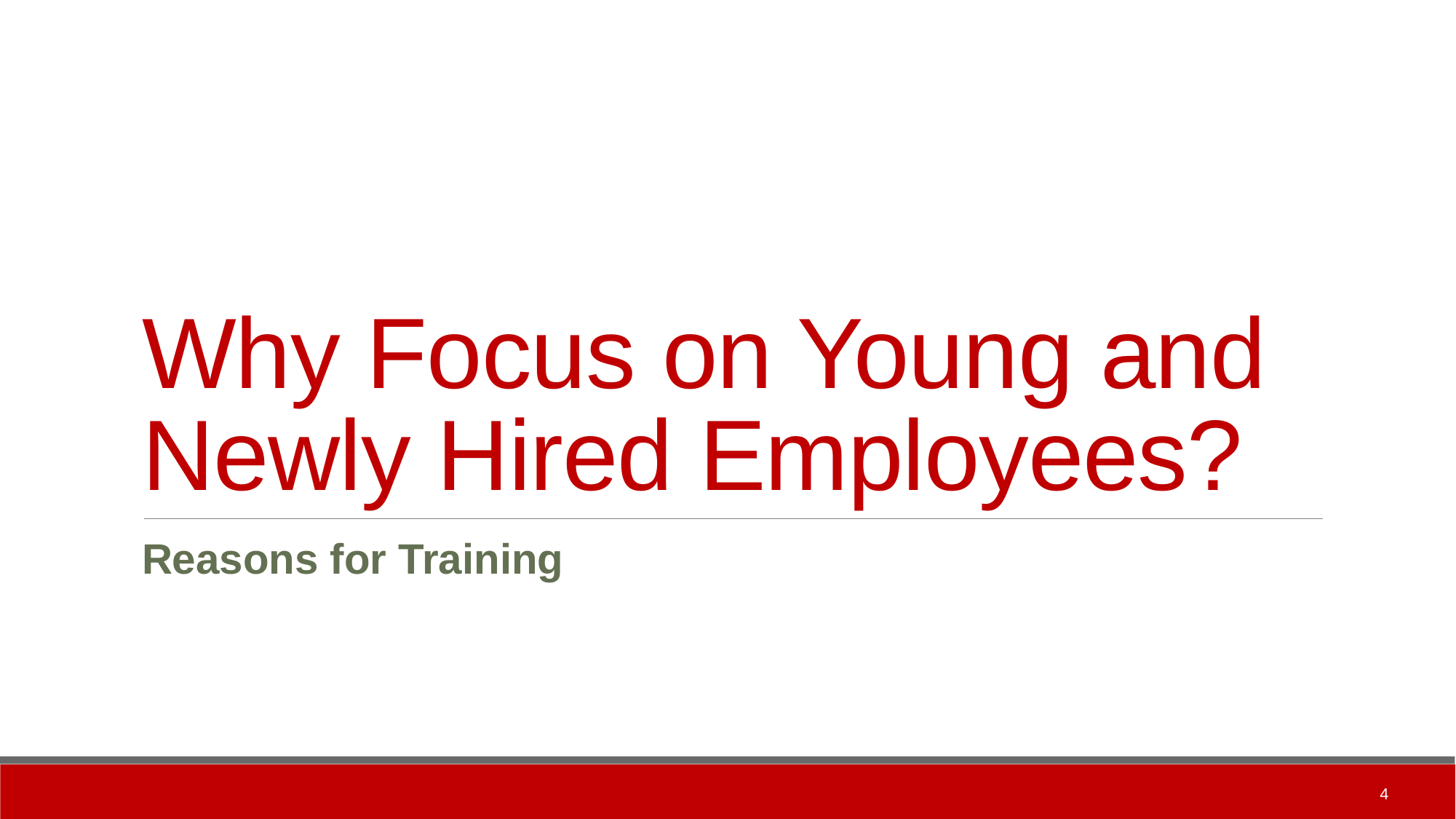

# Why Focus on Young and Newly Hired Employees?
Reasons for Training
4